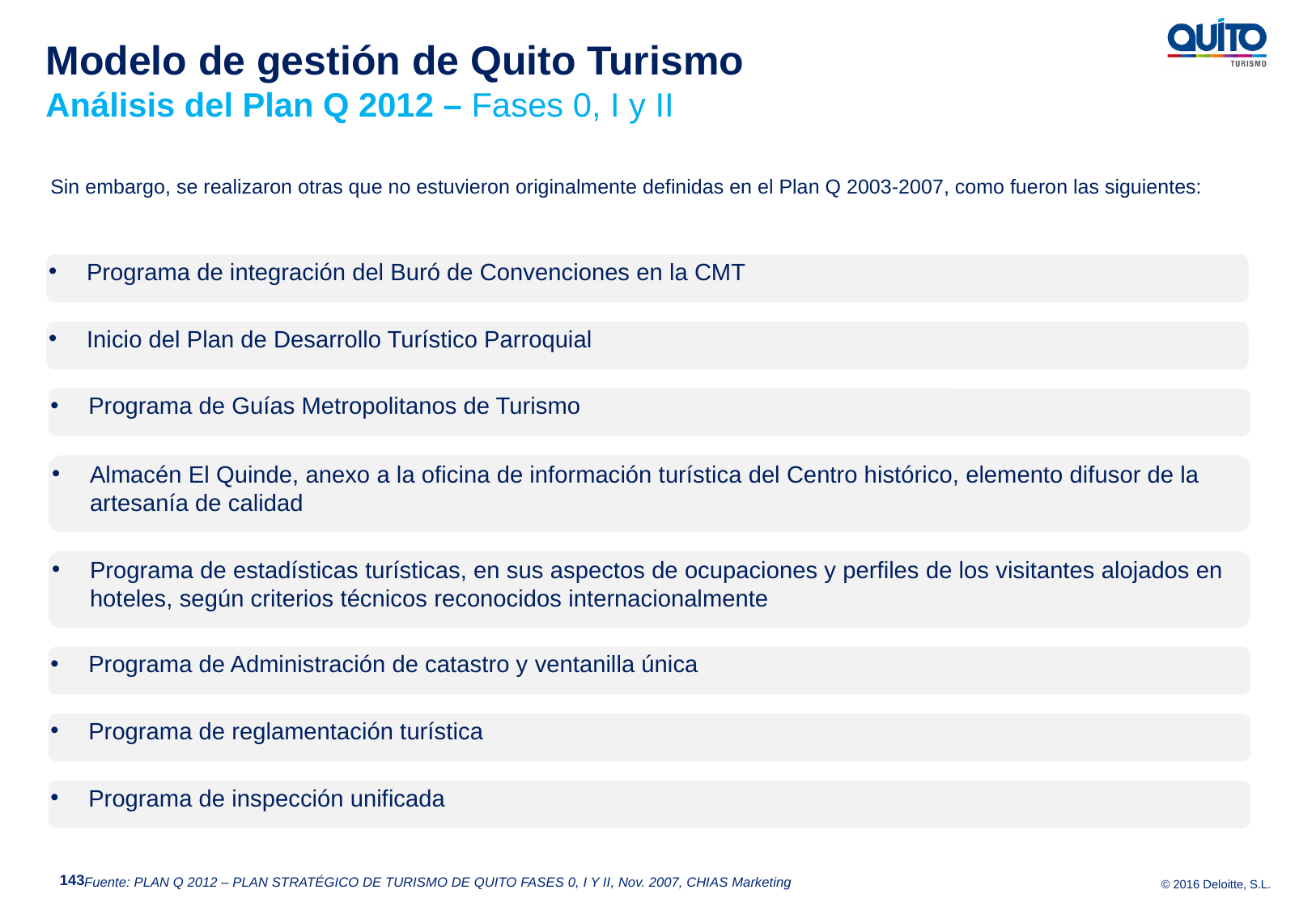

Modelo de gestión de Quito Turismo
Análisis del Plan Q 2012 – Fases 0, I y II

Sin embargo, se realizaron otras que no estuvieron originalmente definidas en el Plan Q 2003-2007, como fueron las siguientes:
Programa de integración del Buró de Convenciones en la CMT
Inicio del Plan de Desarrollo Turístico Parroquial
Programa de Guías Metropolitanos de Turismo
Almacén El Quinde, anexo a la oficina de información turística del Centro histórico, elemento difusor de la artesanía de calidad
Programa de estadísticas turísticas, en sus aspectos de ocupaciones y perfiles de los visitantes alojados en hoteles, según criterios técnicos reconocidos internacionalmente
Programa de Administración de catastro y ventanilla única
Programa de reglamentación turística
Programa de inspección unificada
143
Fuente: PLAN Q 2012 – PLAN STRATÉGICO DE TURISMO DE QUITO FASES 0, I Y II, Nov. 2007, CHIAS Marketing